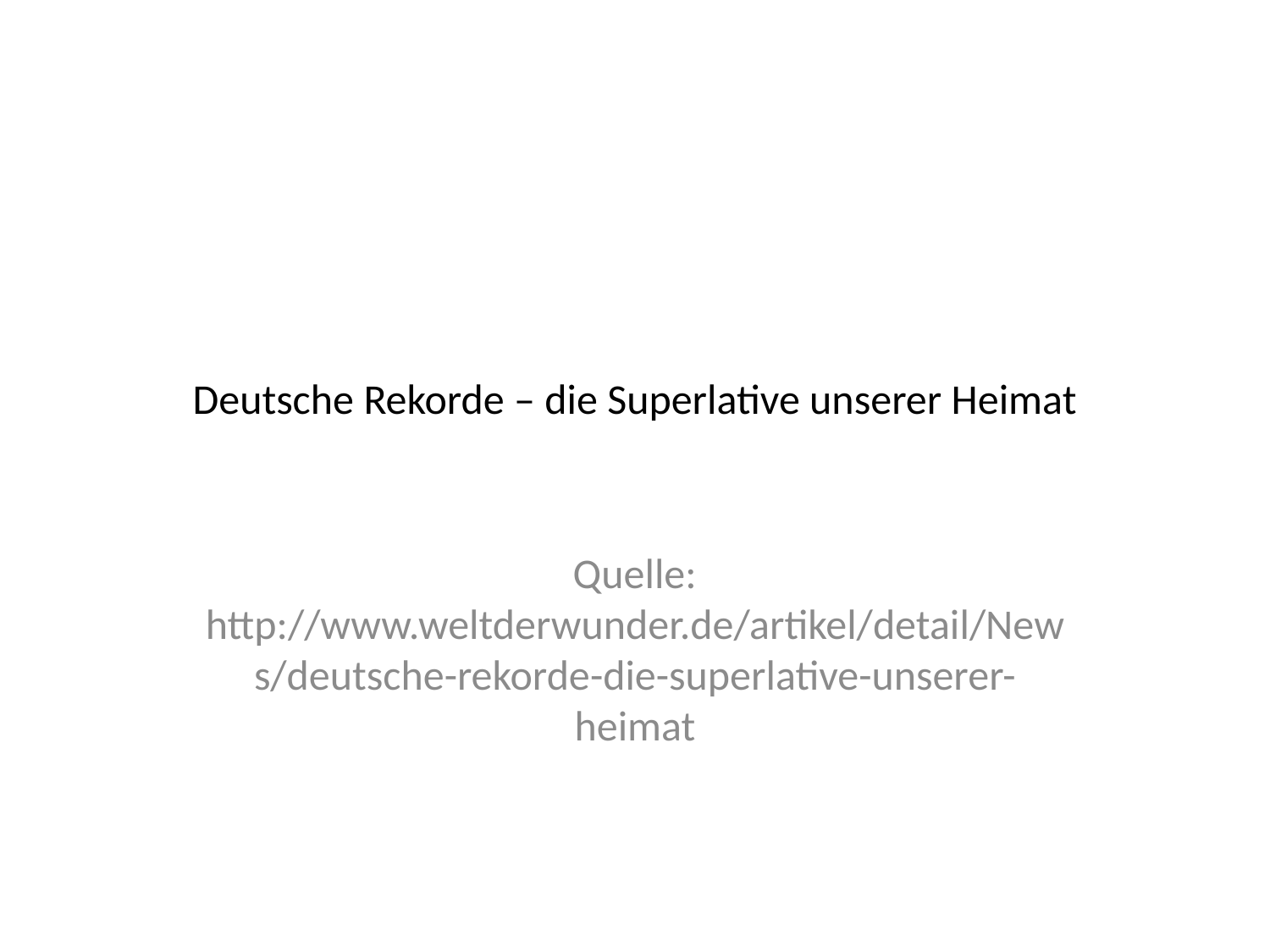

# Deutsche Rekorde – die Superlative unserer Heimat
Quelle: http://www.weltderwunder.de/artikel/detail/News/deutsche-rekorde-die-superlative-unserer-heimat